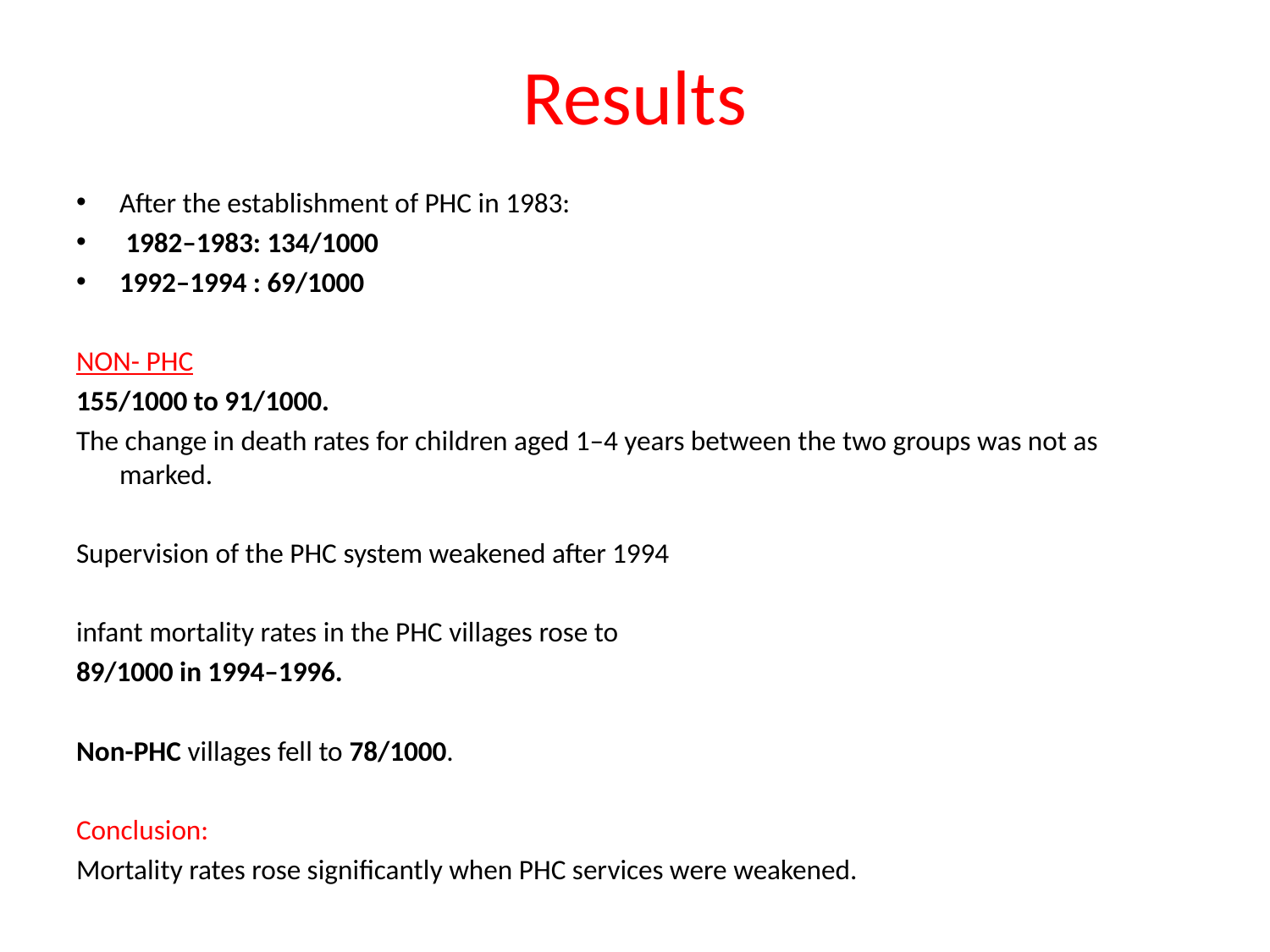

# Results
After the establishment of PHC in 1983:
 1982–1983: 134/1000
1992–1994 : 69/1000

NON- PHC
155/1000 to 91/1000.
The change in death rates for children aged 1–4 years between the two groups was not as marked.

Supervision of the PHC system weakened after 1994

infant mortality rates in the PHC villages rose to
89/1000 in 1994–1996.

Non-PHC villages fell to 78/1000.

Conclusion:
Mortality rates rose significantly when PHC services were weakened.